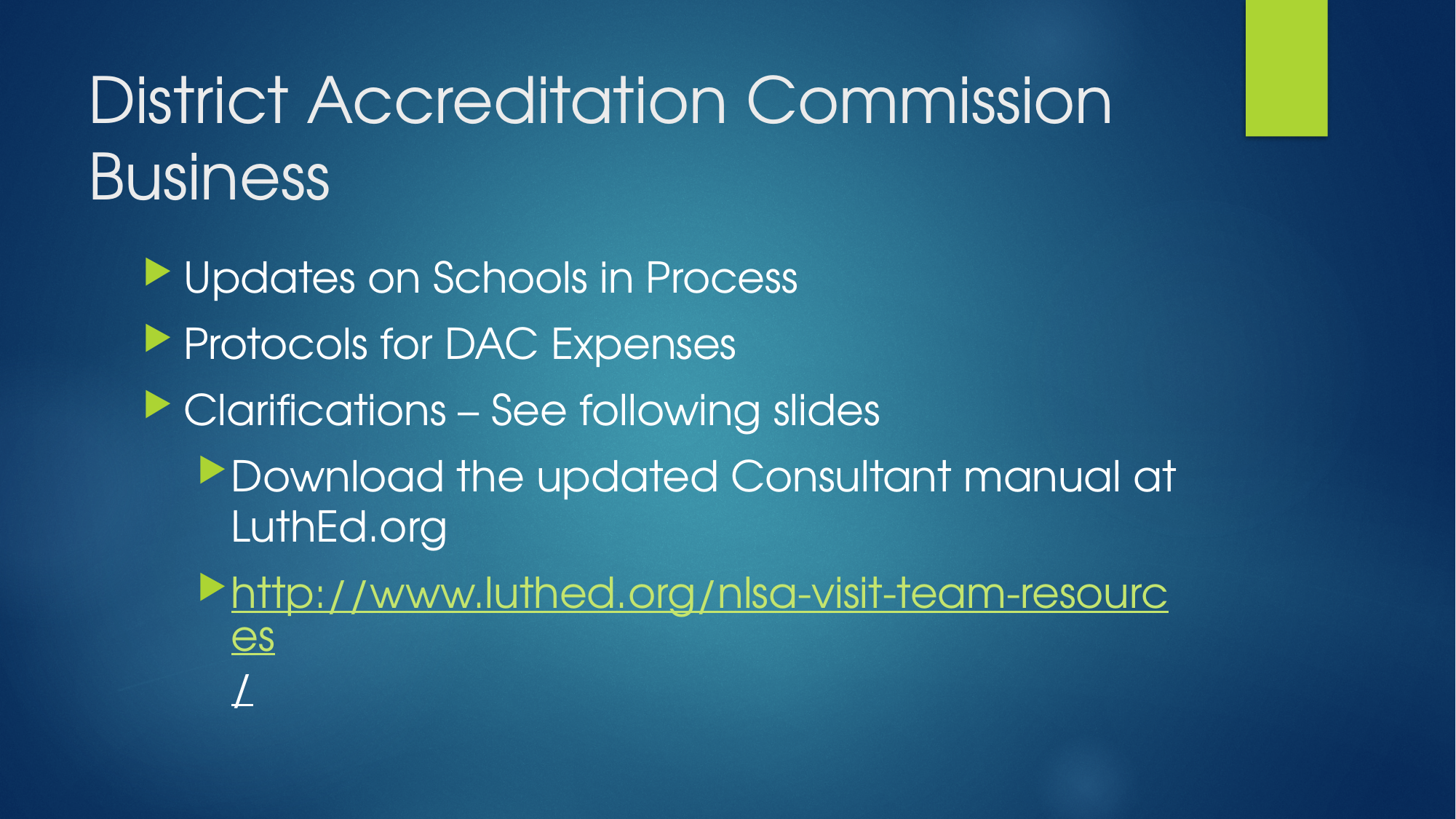

# District Accreditation Commission Business
Updates on Schools in Process
Protocols for DAC Expenses
Clarifications – See following slides
Download the updated Consultant manual at LuthEd.org
http://www.luthed.org/nlsa-visit-team-resources/